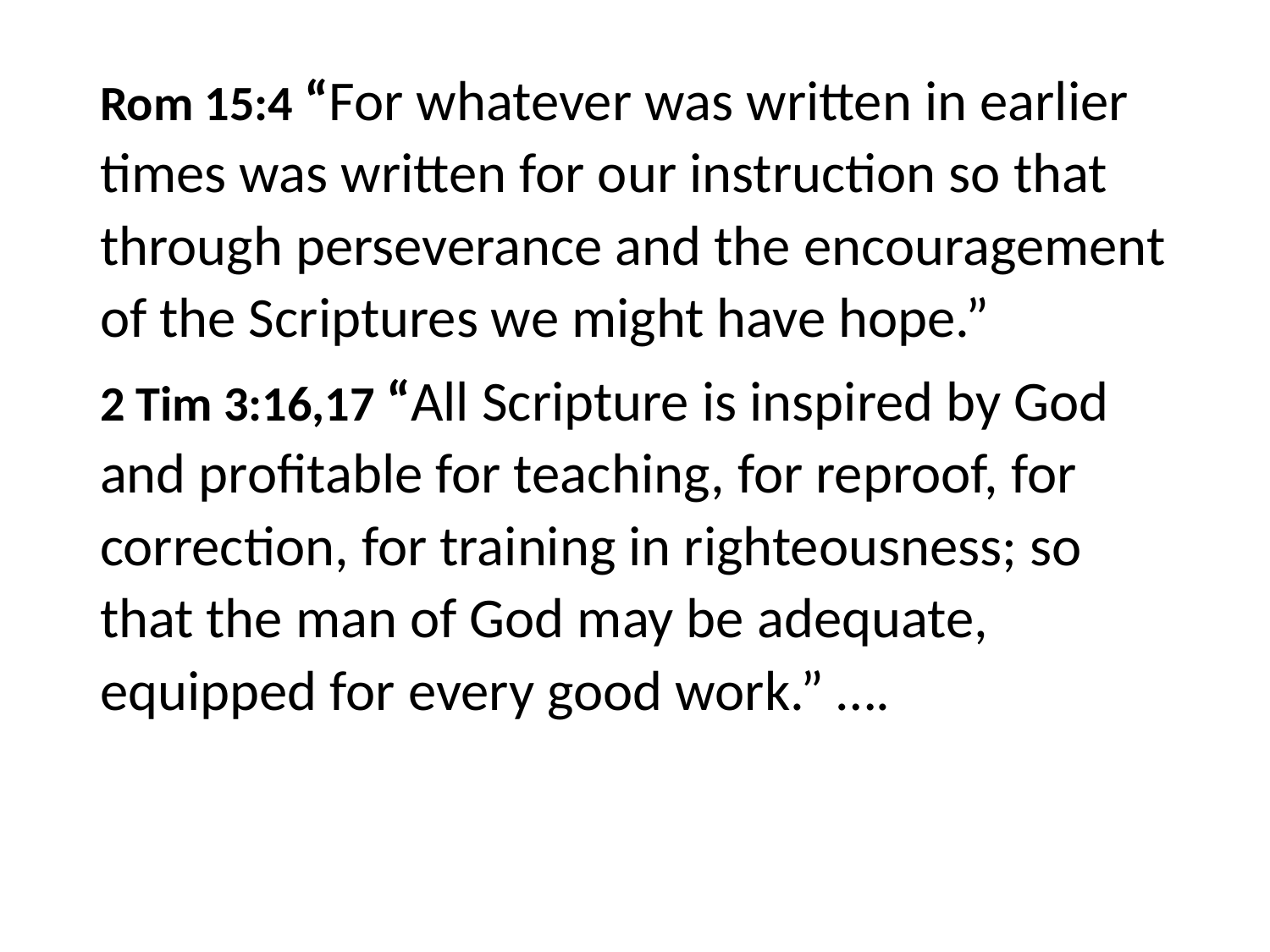

#
Rom 15:4 “For whatever was written in earlier times was written for our instruction so that through perseverance and the encouragement of the Scriptures we might have hope.”
2 Tim 3:16,17 “All Scripture is inspired by God and profitable for teaching, for reproof, for correction, for training in righteousness; so that the man of God may be adequate, equipped for every good work.” ….